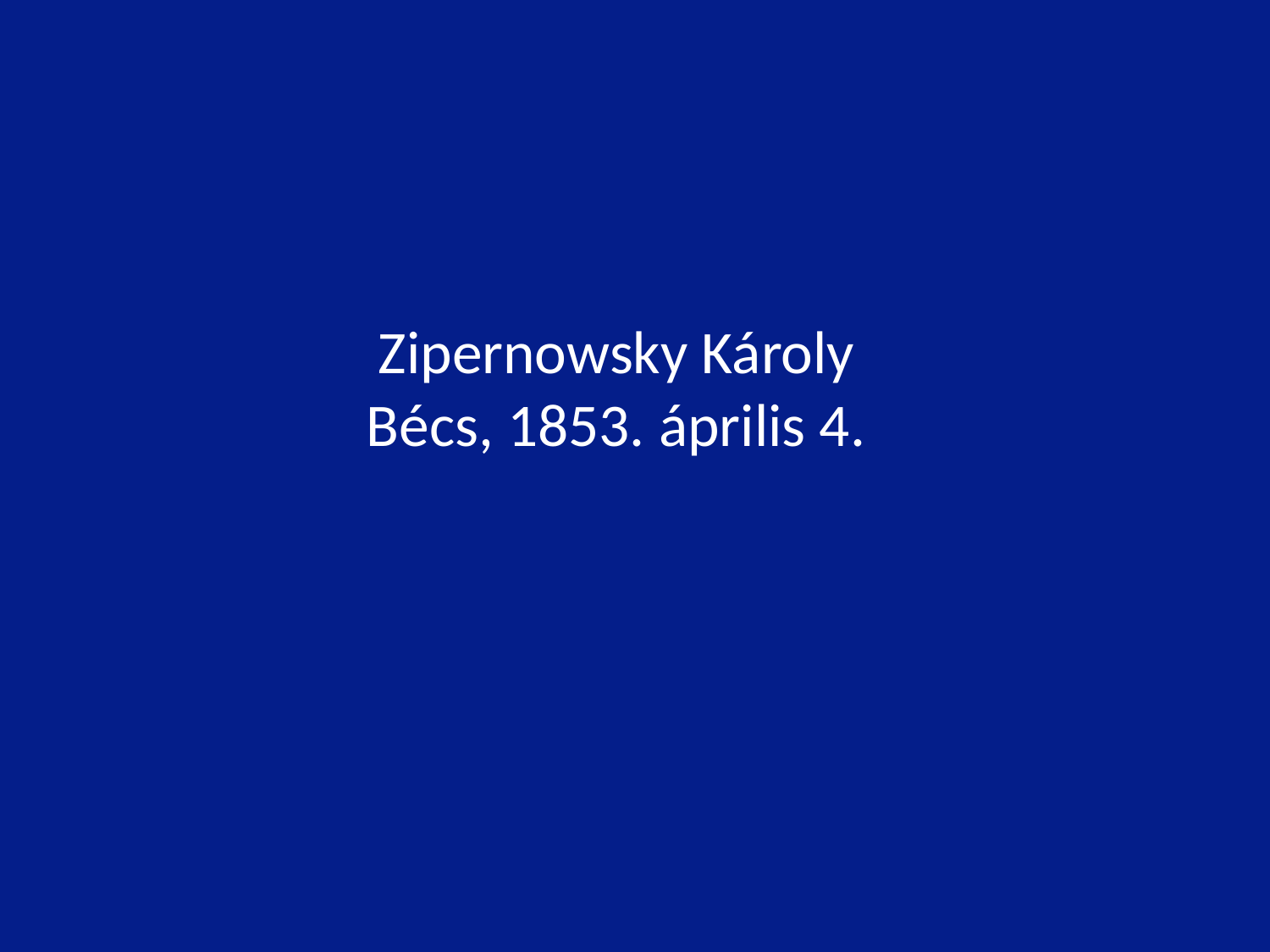

# Zipernowsky Károly Bécs, 1853. április 4.